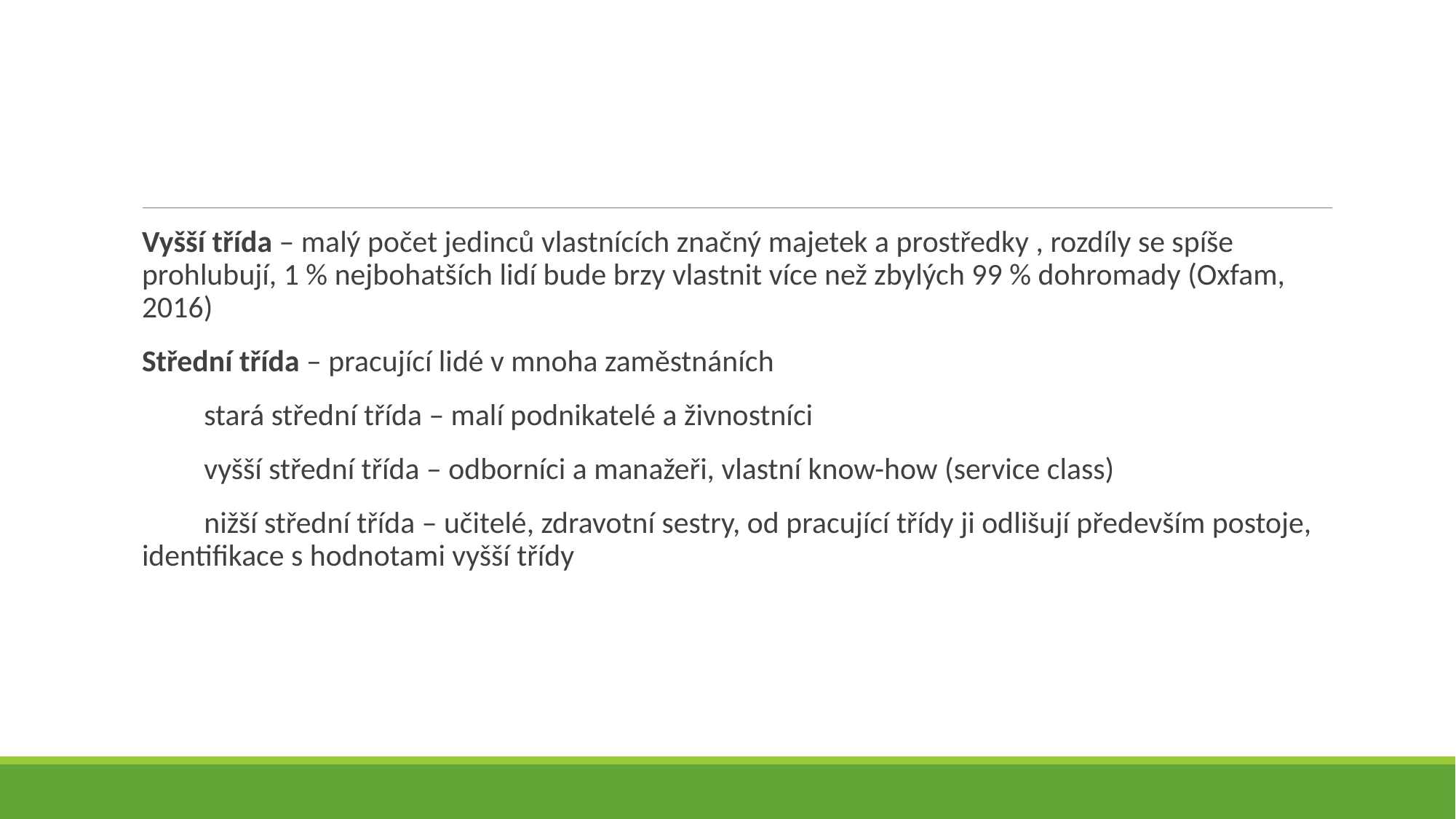

#
Vyšší třída – malý počet jedinců vlastnících značný majetek a prostředky , rozdíly se spíše prohlubují, 1 % nejbohatších lidí bude brzy vlastnit více než zbylých 99 % dohromady (Oxfam, 2016)
Střední třída – pracující lidé v mnoha zaměstnáních
         stará střední třída – malí podnikatelé a živnostníci
         vyšší střední třída – odborníci a manažeři, vlastní know-how (service class)
         nižší střední třída – učitelé, zdravotní sestry, od pracující třídy ji odlišují především postoje, identifikace s hodnotami vyšší třídy